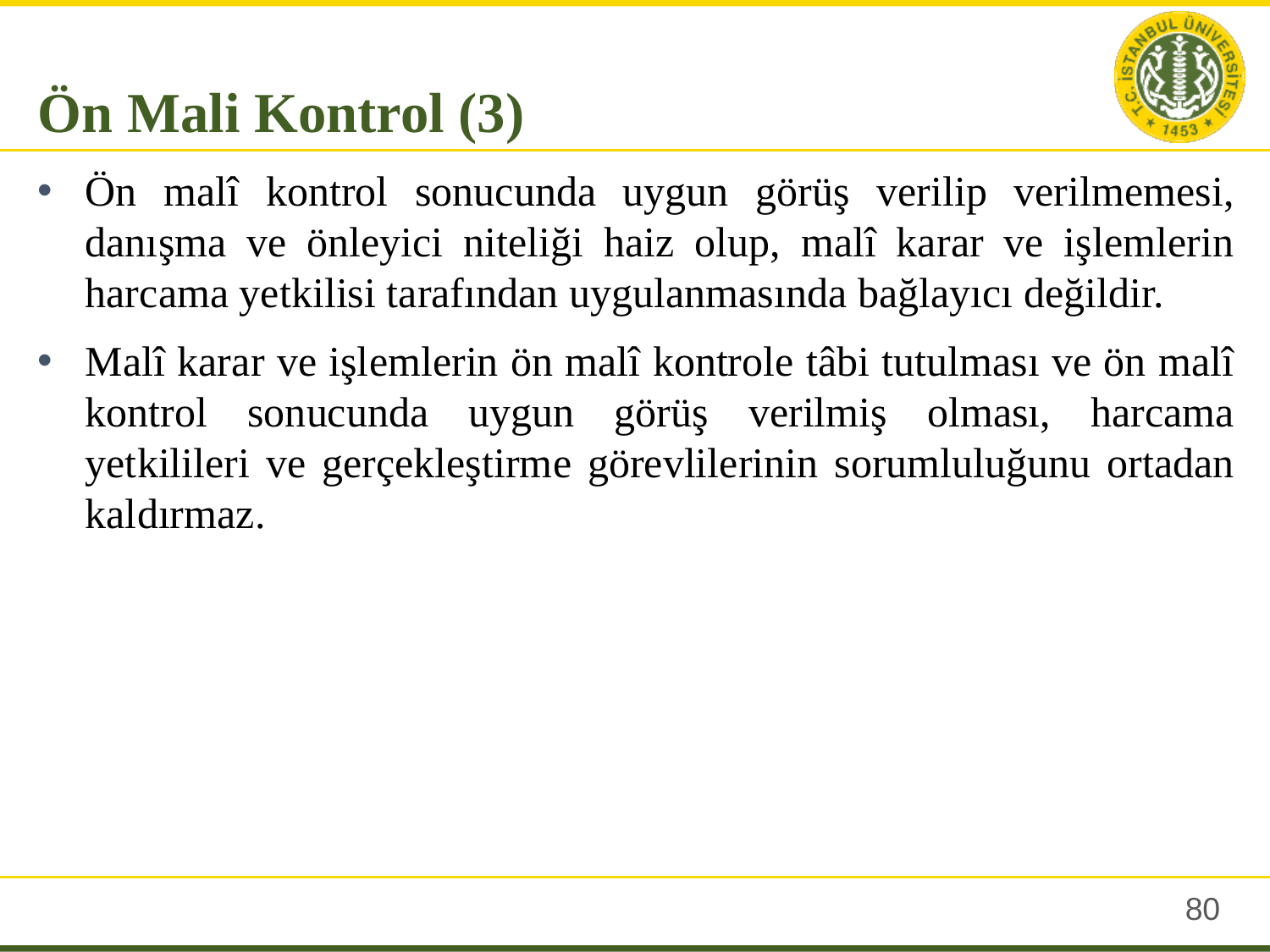

Ön Mali Kontrol (3)
Ön malî kontrol sonucunda uygun görüş verilip verilmemesi, danışma ve önleyici niteliği haiz olup, malî karar ve işlemlerin harcama yetkilisi tarafından uygulanmasında bağlayıcı değildir.
Malî karar ve işlemlerin ön malî kontrole tâbi tutulması ve ön malî kontrol sonucunda uygun görüş verilmiş olması, harcama yetkilileri ve gerçekleştirme görevlilerinin sorumluluğunu ortadan kaldırmaz.

80